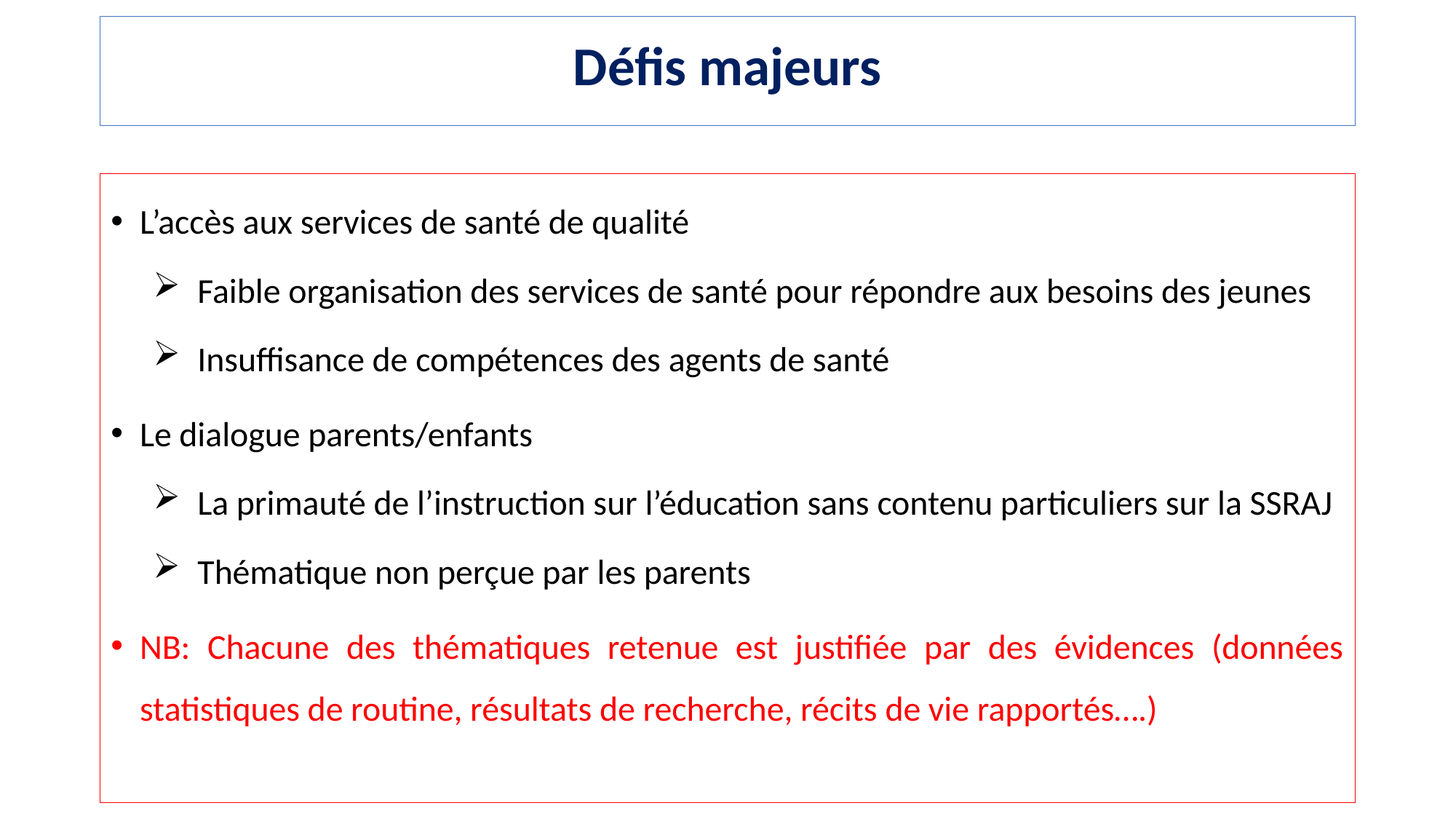

# Défis majeurs
L’accès aux services de santé de qualité
Faible organisation des services de santé pour répondre aux besoins des jeunes
Insuffisance de compétences des agents de santé
Le dialogue parents/enfants
La primauté de l’instruction sur l’éducation sans contenu particuliers sur la SSRAJ
Thématique non perçue par les parents
NB: Chacune des thématiques retenue est justifiée par des évidences (données statistiques de routine, résultats de recherche, récits de vie rapportés….)